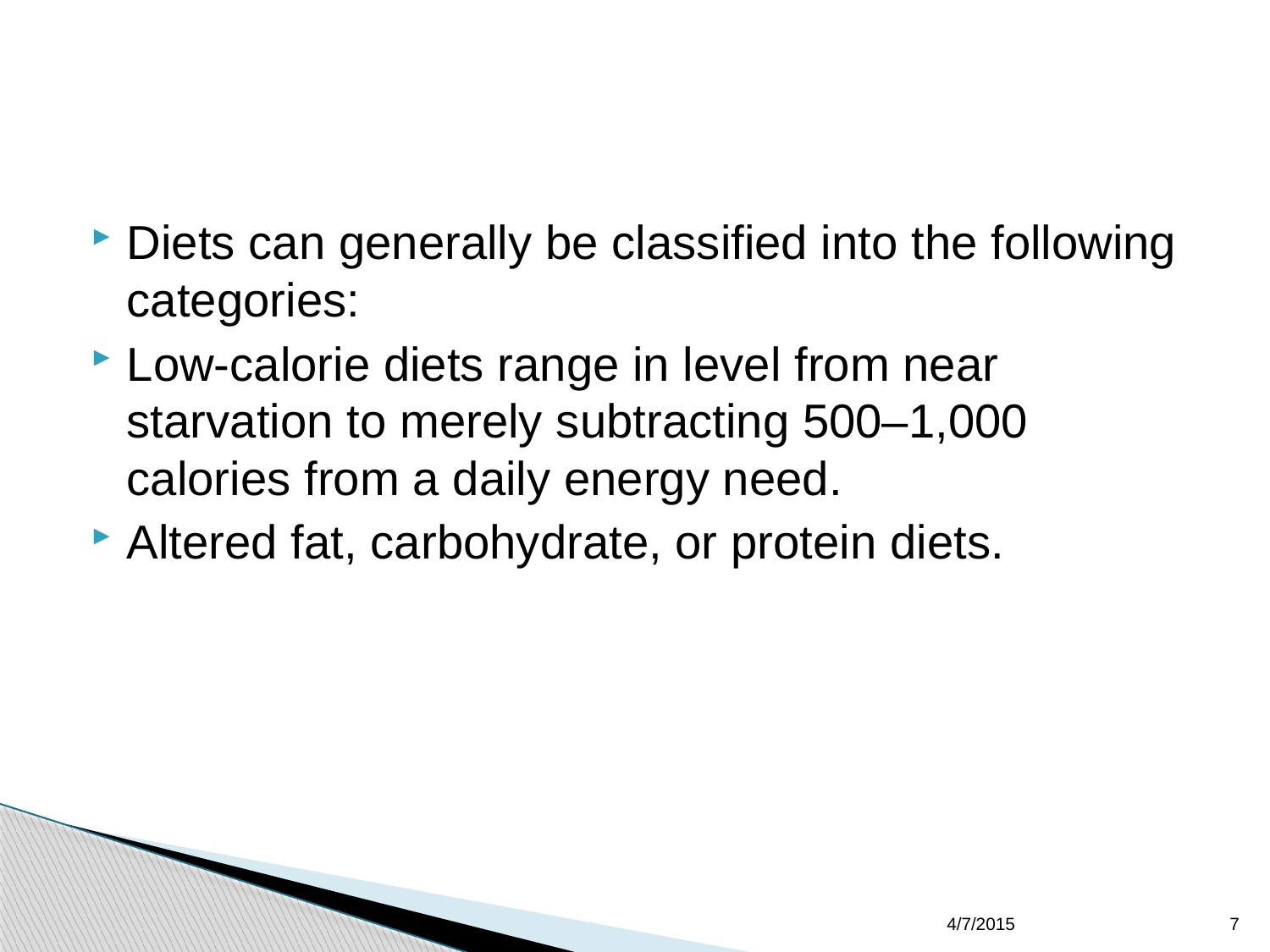

#
Diets can generally be classified into the following categories:
Low-calorie diets range in level from near starvation to merely subtracting 500–1,000 calories from a daily energy need.
Altered fat, carbohydrate, or protein diets.

4/7/2015
7